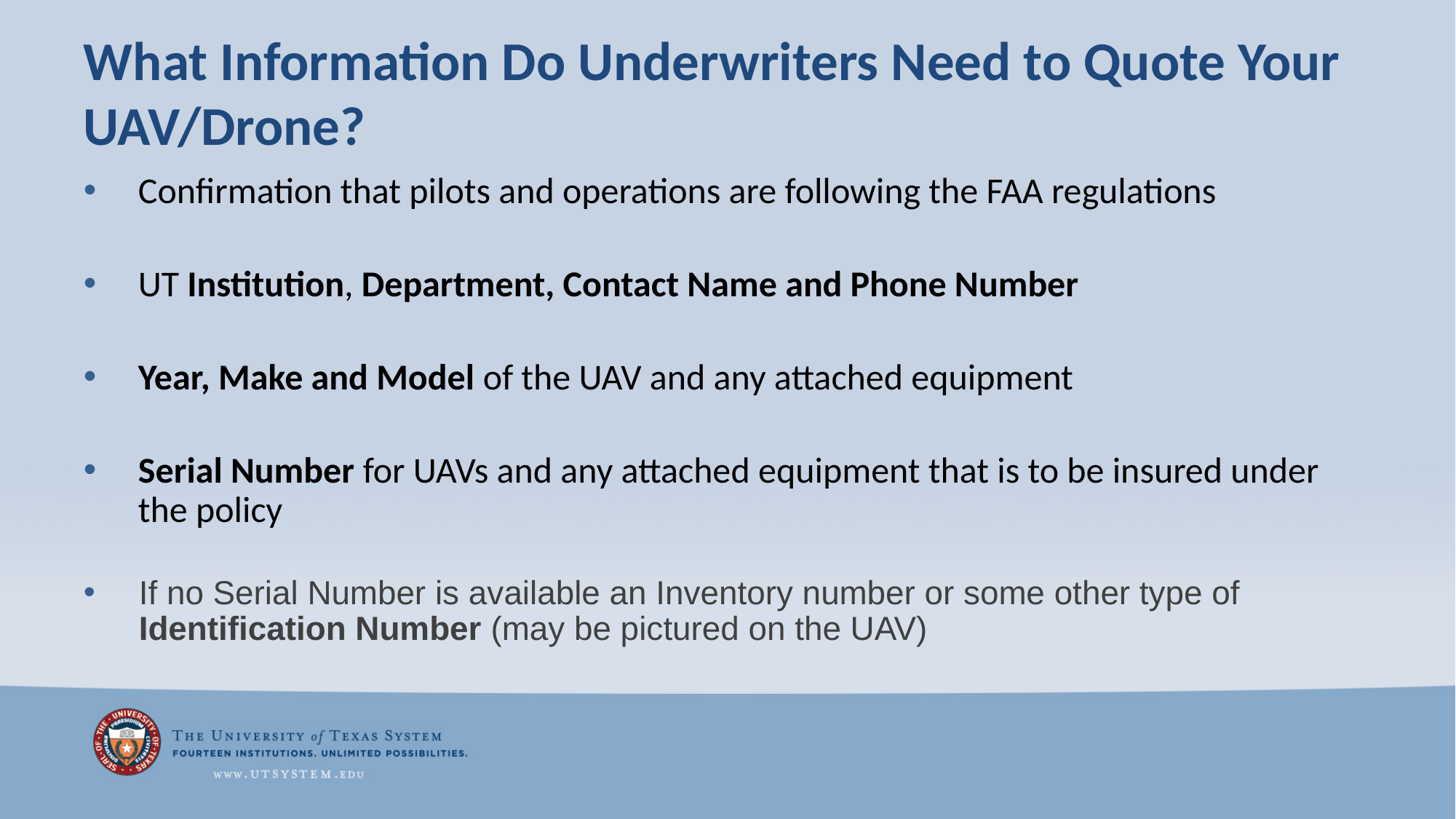

# What Information Do Underwriters Need to Quote Your UAV/Drone?
Confirmation that pilots and operations are following the FAA regulations

UT Institution, Department, Contact Name and Phone Number

Year, Make and Model of the UAV and any attached equipment

Serial Number for UAVs and any attached equipment that is to be insured under the policy

If no Serial Number is available an Inventory number or some other type of Identification Number (may be pictured on the UAV)